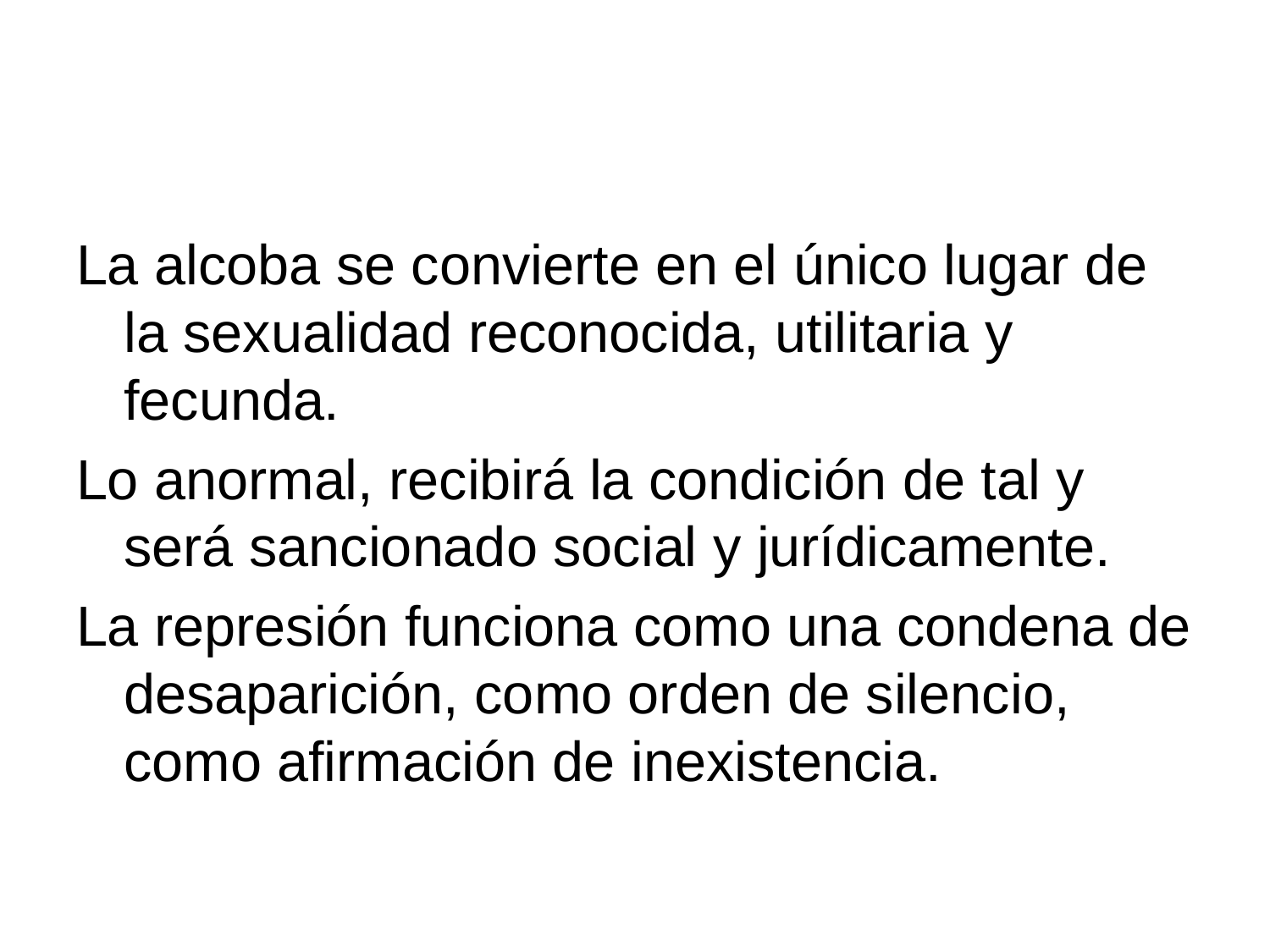

#
La alcoba se convierte en el único lugar de la sexualidad reconocida, utilitaria y fecunda.
Lo anormal, recibirá la condición de tal y será sancionado social y jurídicamente.
La represión funciona como una condena de desaparición, como orden de silencio, como afirmación de inexistencia.